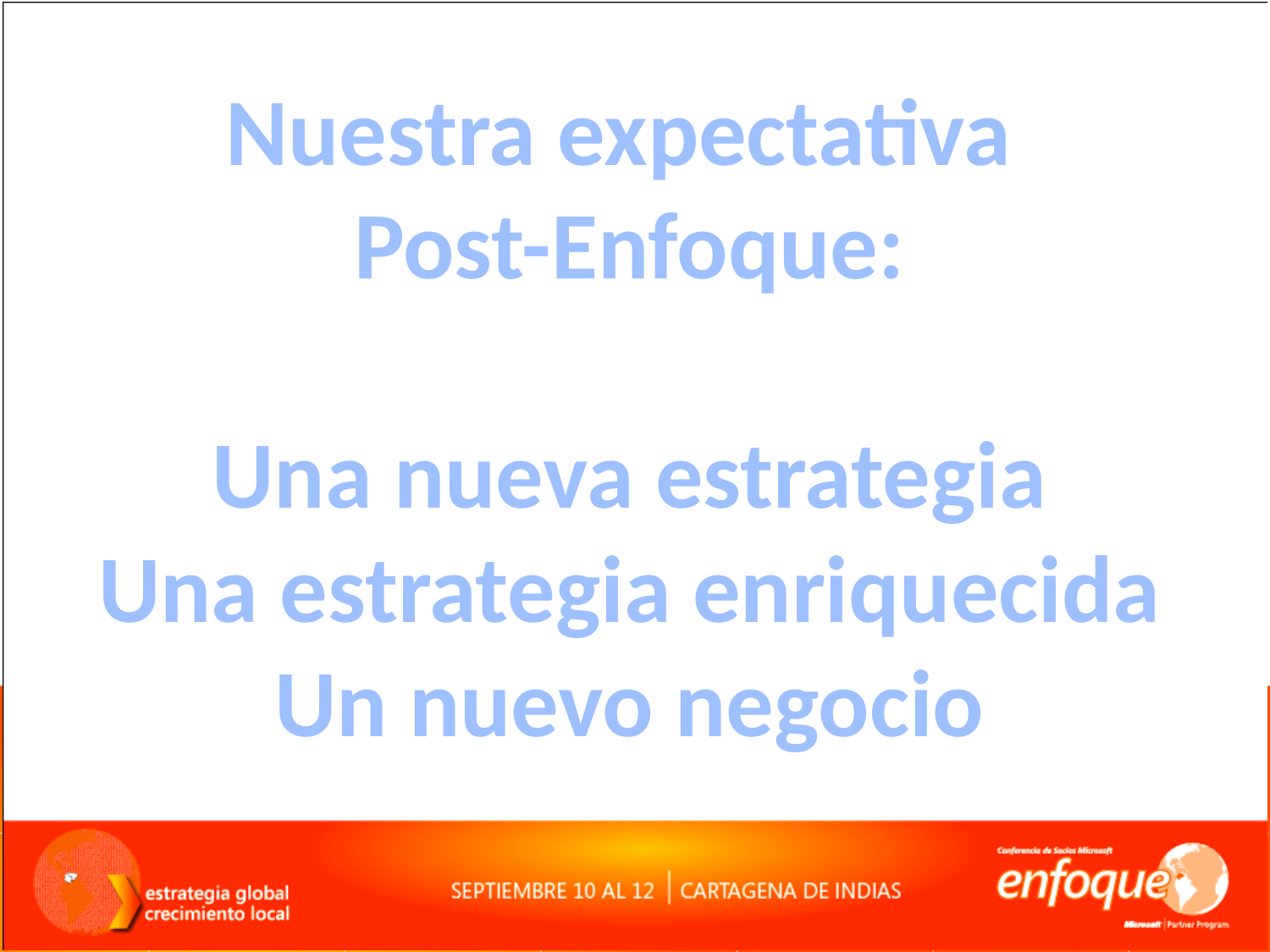

Nuestra expectativa
Post-Enfoque:

Una nueva estrategia
Una estrategia enriquecida
Un nuevo negocio